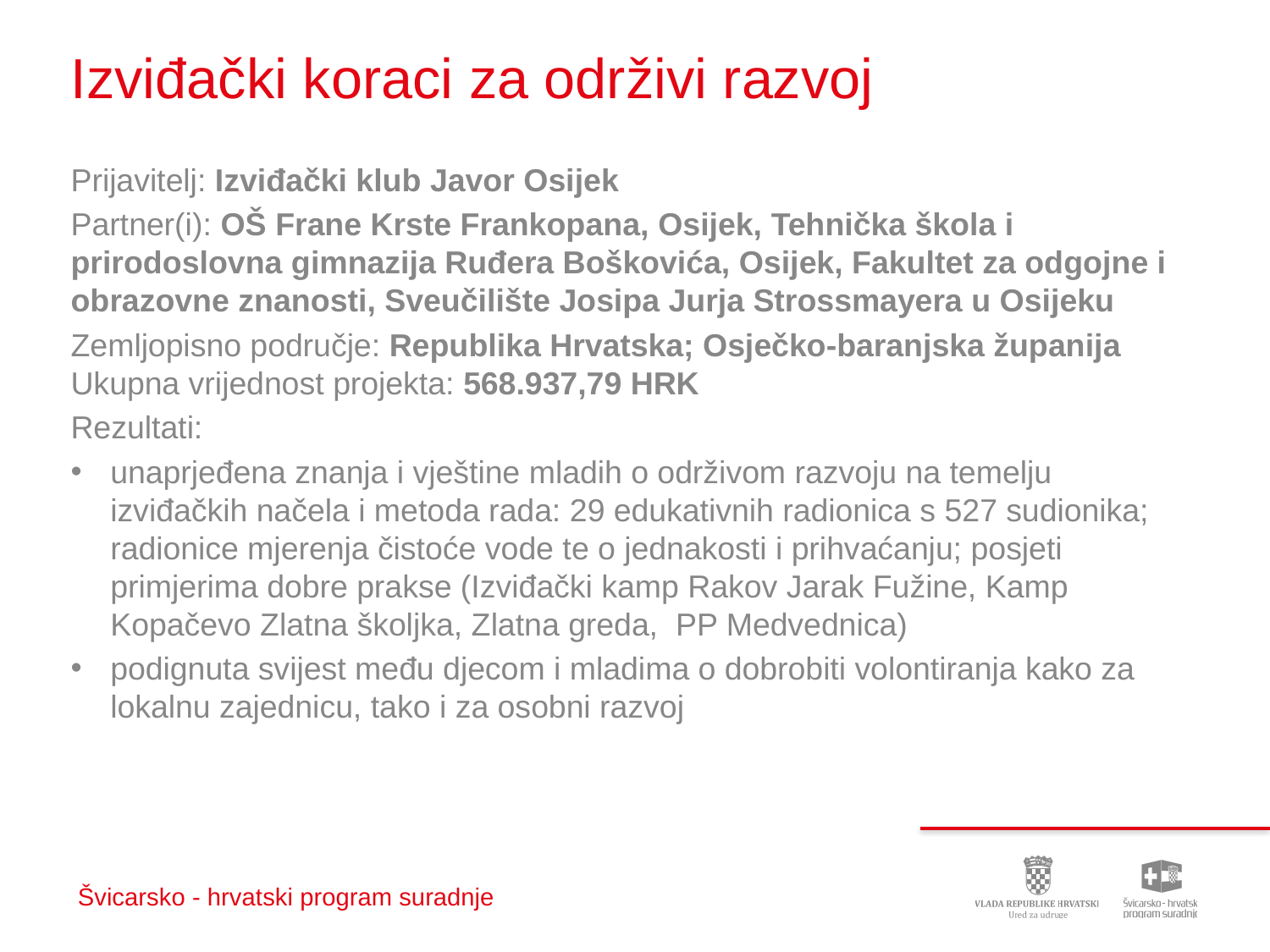

# Izviđački koraci za održivi razvoj
Prijavitelj: Izviđački klub Javor Osijek
Partner(i): OŠ Frane Krste Frankopana, Osijek, Tehnička škola i prirodoslovna gimnazija Ruđera Boškovića, Osijek, Fakultet za odgojne i obrazovne znanosti, Sveučilište Josipa Jurja Strossmayera u Osijeku
Zemljopisno područje: Republika Hrvatska; Osječko-baranjska županija Ukupna vrijednost projekta: 568.937,79 HRK
Rezultati:
unaprjeđena znanja i vještine mladih o održivom razvoju na temelju izviđačkih načela i metoda rada: 29 edukativnih radionica s 527 sudionika; radionice mjerenja čistoće vode te o jednakosti i prihvaćanju; posjeti primjerima dobre prakse (Izviđački kamp Rakov Jarak Fužine, Kamp Kopačevo Zlatna školjka, Zlatna greda,  PP Medvednica)
podignuta svijest među djecom i mladima o dobrobiti volontiranja kako za lokalnu zajednicu, tako i za osobni razvoj